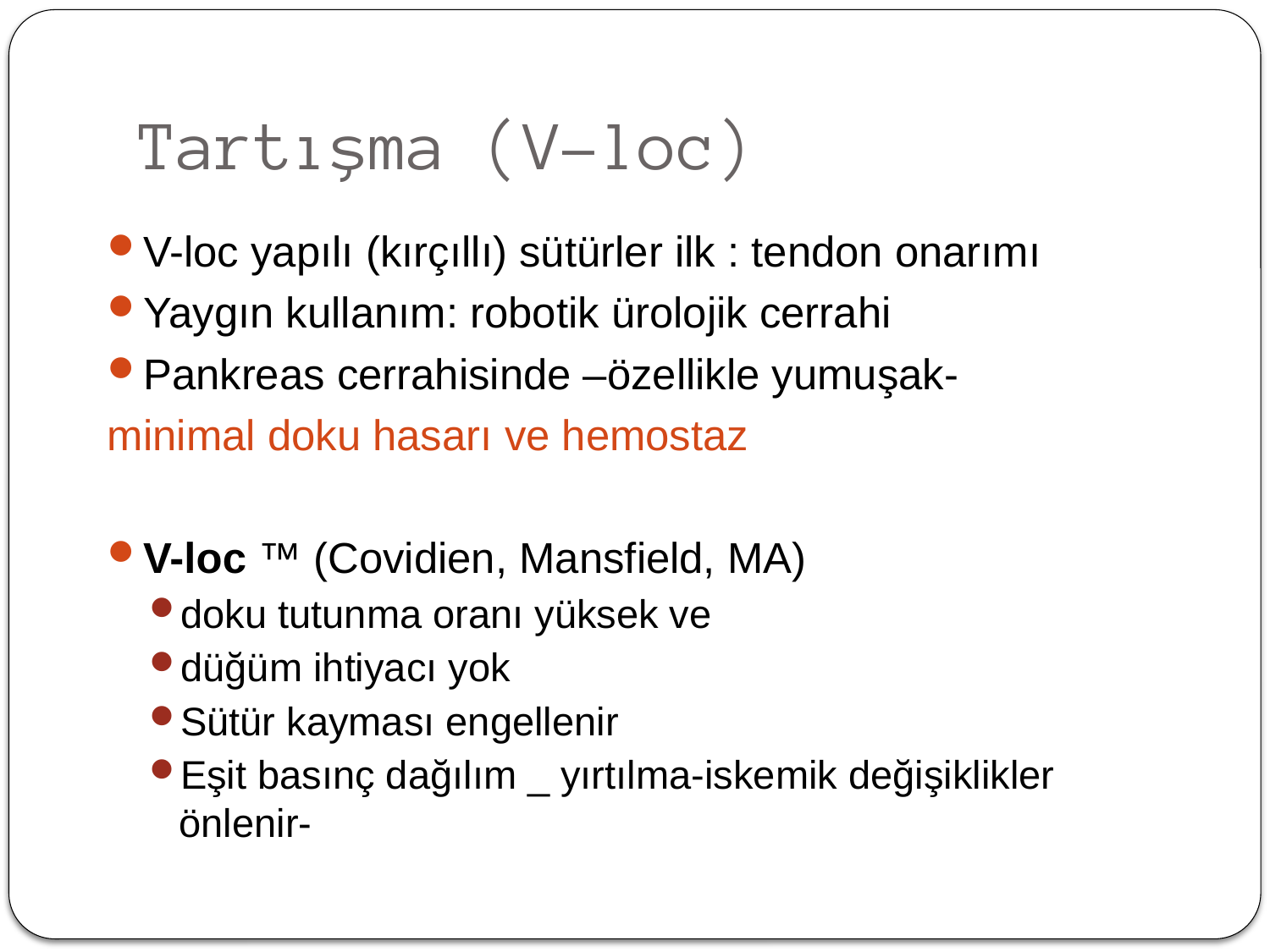

# Tartışma (V-loc)

V-loc yapılı (kırçıllı) sütürler ilk : tendon onarımı
Yaygın kullanım: robotik ürolojik cerrahi
Pankreas cerrahisinde –özellikle yumuşak-
minimal doku hasarı ve hemostaz

V-loc ™ (Covidien, Mansfield, MA)
doku tutunma oranı yüksek ve
düğüm ihtiyacı yok
Sütür kayması engellenir
Eşit basınç dağılım _ yırtılma-iskemik değişiklikler önlenir-